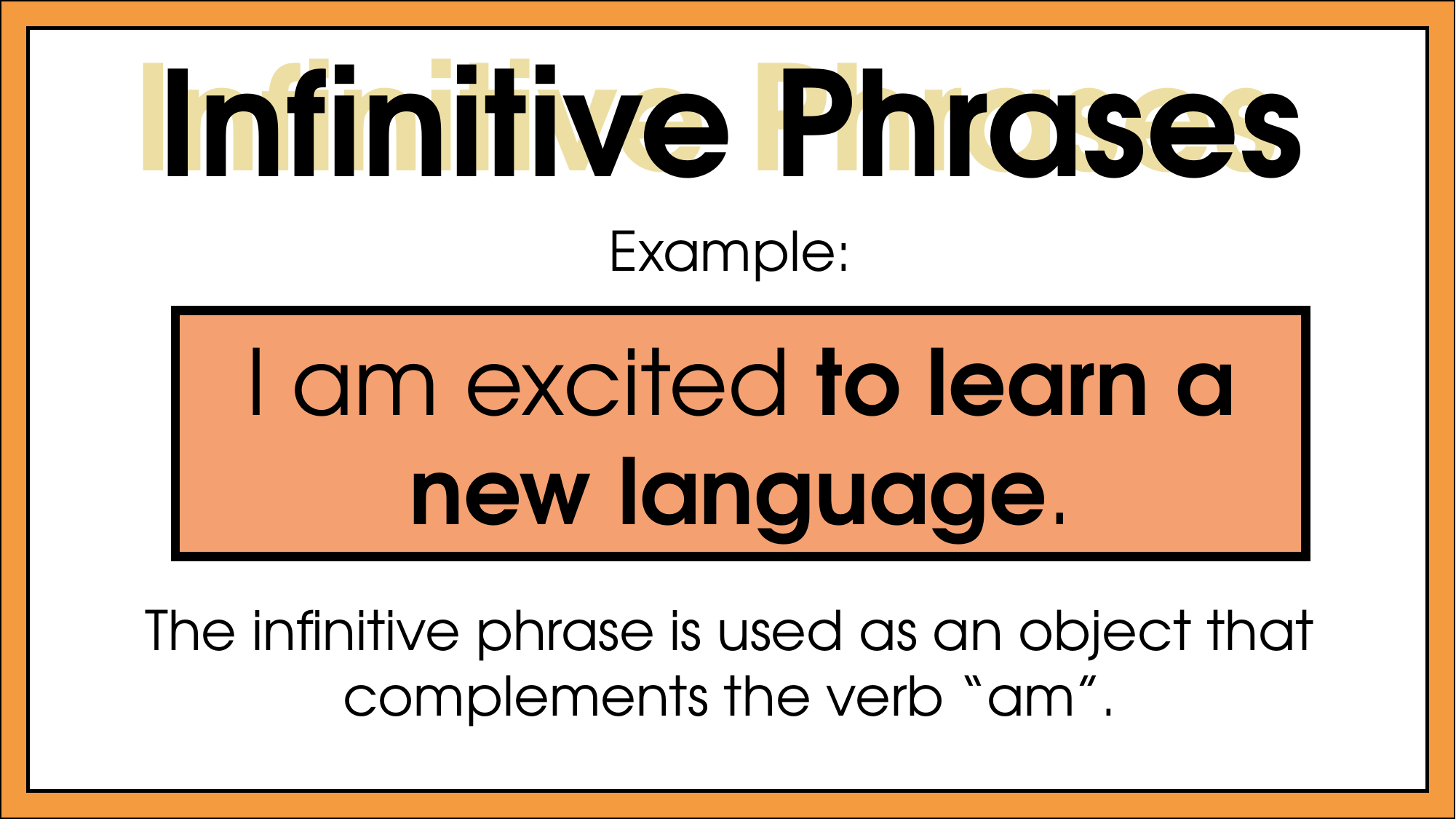

Infinitive Phrases
Infinitive Phrases
Example:

I am excited to learn a new language.

The infinitive phrase is used as an object that complements the verb “am”.